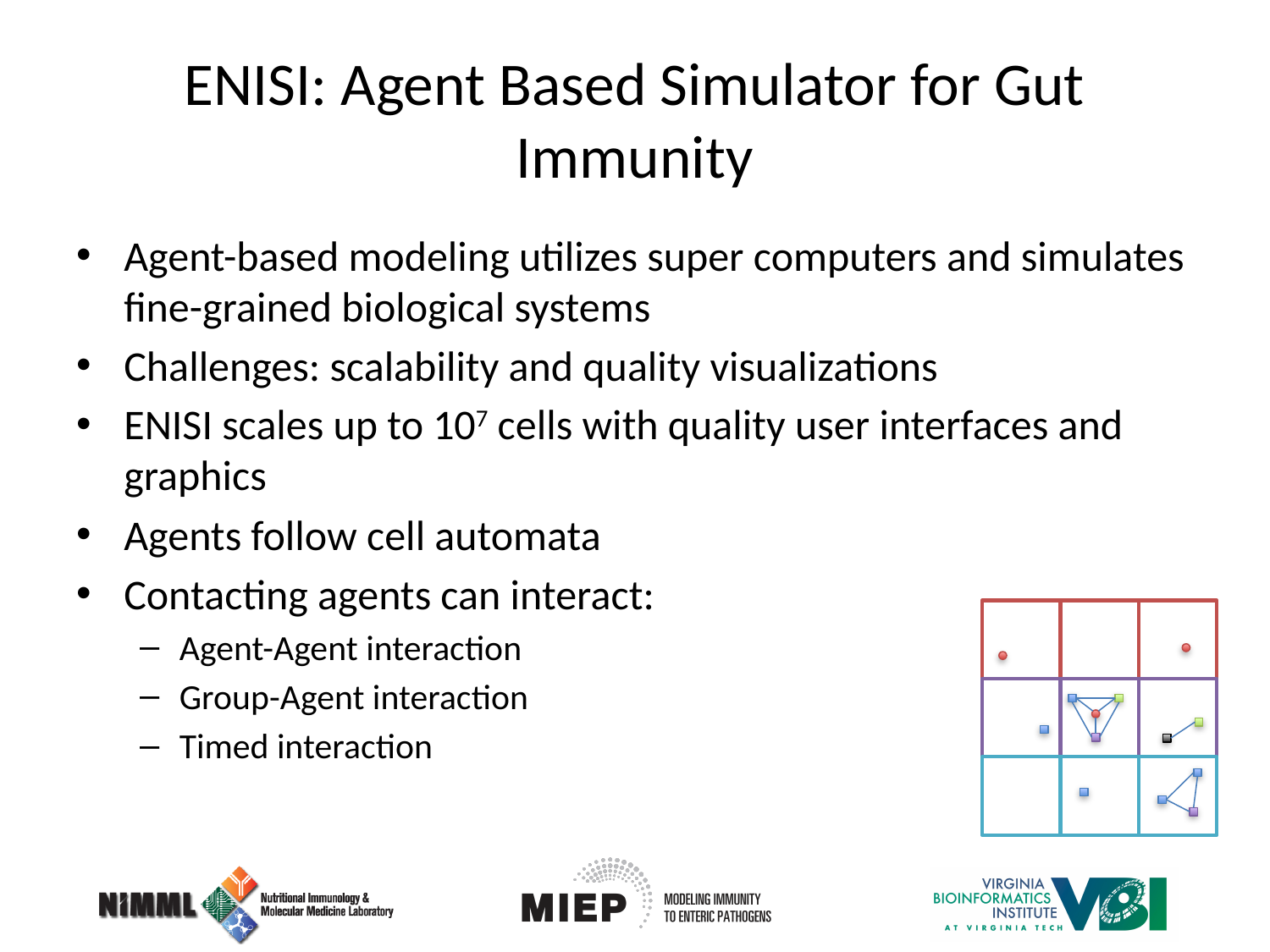

# ENISI: Agent Based Simulator for Gut Immunity
Agent-based modeling utilizes super computers and simulates fine-grained biological systems
Challenges: scalability and quality visualizations
ENISI scales up to 107 cells with quality user interfaces and graphics
Agents follow cell automata
Contacting agents can interact:
Agent-Agent interaction
Group-Agent interaction
Timed interaction